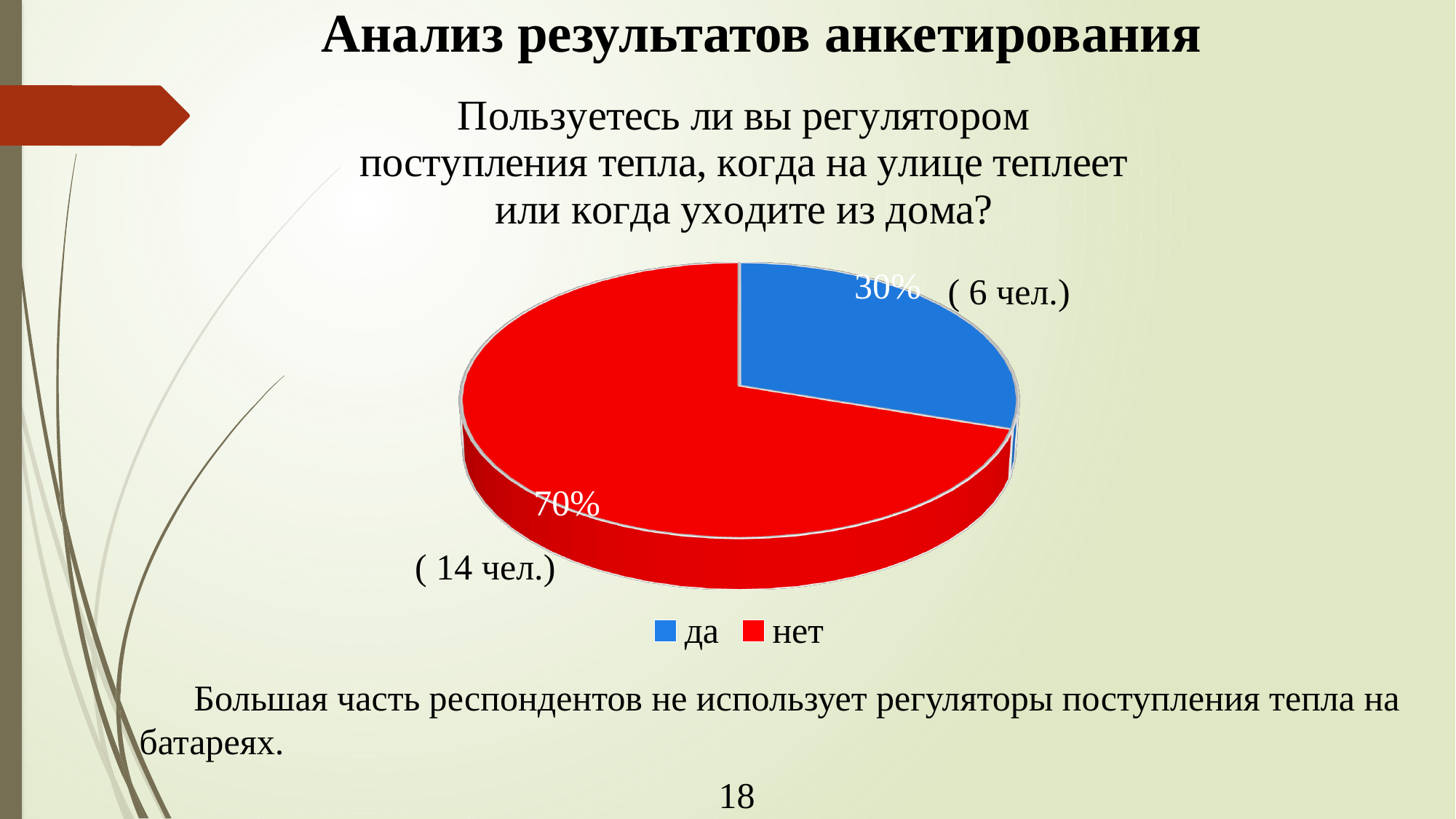

Анализ результатов анкетирования

[unsupported chart]

( 6 чел.)
( 14 чел.)
Большая часть респондентов не использует регуляторы поступления тепла на батареях.
18